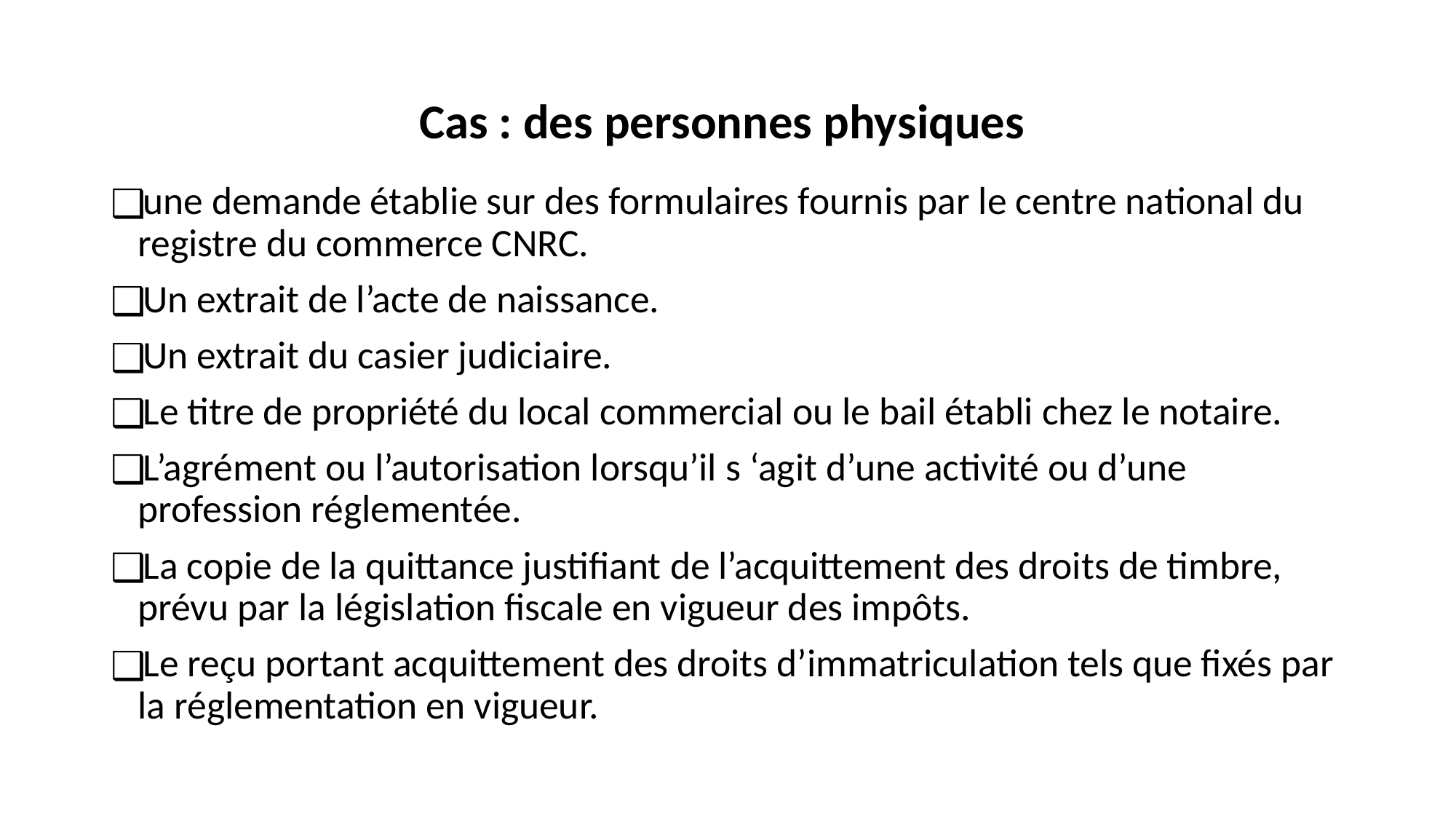

# Cas : des personnes physiques
une demande établie sur des formulaires fournis par le centre national du registre du commerce CNRC.
Un extrait de l’acte de naissance.
Un extrait du casier judiciaire.
Le titre de propriété du local commercial ou le bail établi chez le notaire.
L’agrément ou l’autorisation lorsqu’il s ‘agit d’une activité ou d’une profession réglementée.
La copie de la quittance justifiant de l’acquittement des droits de timbre, prévu par la législation fiscale en vigueur des impôts.
Le reçu portant acquittement des droits d’immatriculation tels que fixés par la réglementation en vigueur.